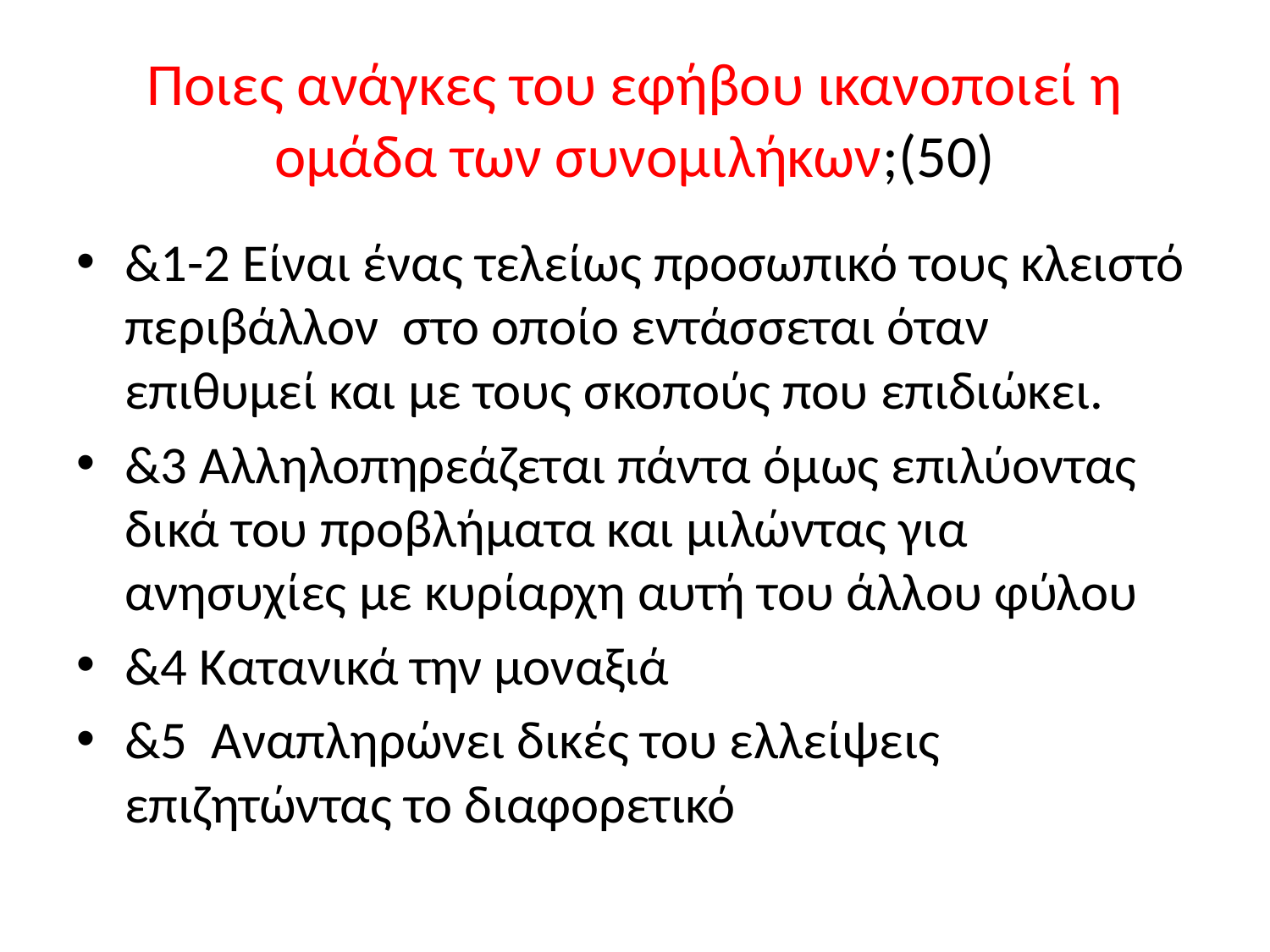

# Ποιες ανάγκες του εφήβου ικανοποιεί η ομάδα των συνομιλήκων;(50)
&1-2 Είναι ένας τελείως προσωπικό τους κλειστό περιβάλλον  στο οποίο εντάσσεται όταν επιθυμεί και με τους σκοπούς που επιδιώκει.
&3 Αλληλοπηρεάζεται πάντα όμως επιλύοντας δικά του προβλήματα και μιλώντας για ανησυχίες με κυρίαρχη αυτή του άλλου φύλου
&4 Κατανικά την μοναξιά
&5  Αναπληρώνει δικές του ελλείψεις επιζητώντας το διαφορετικό